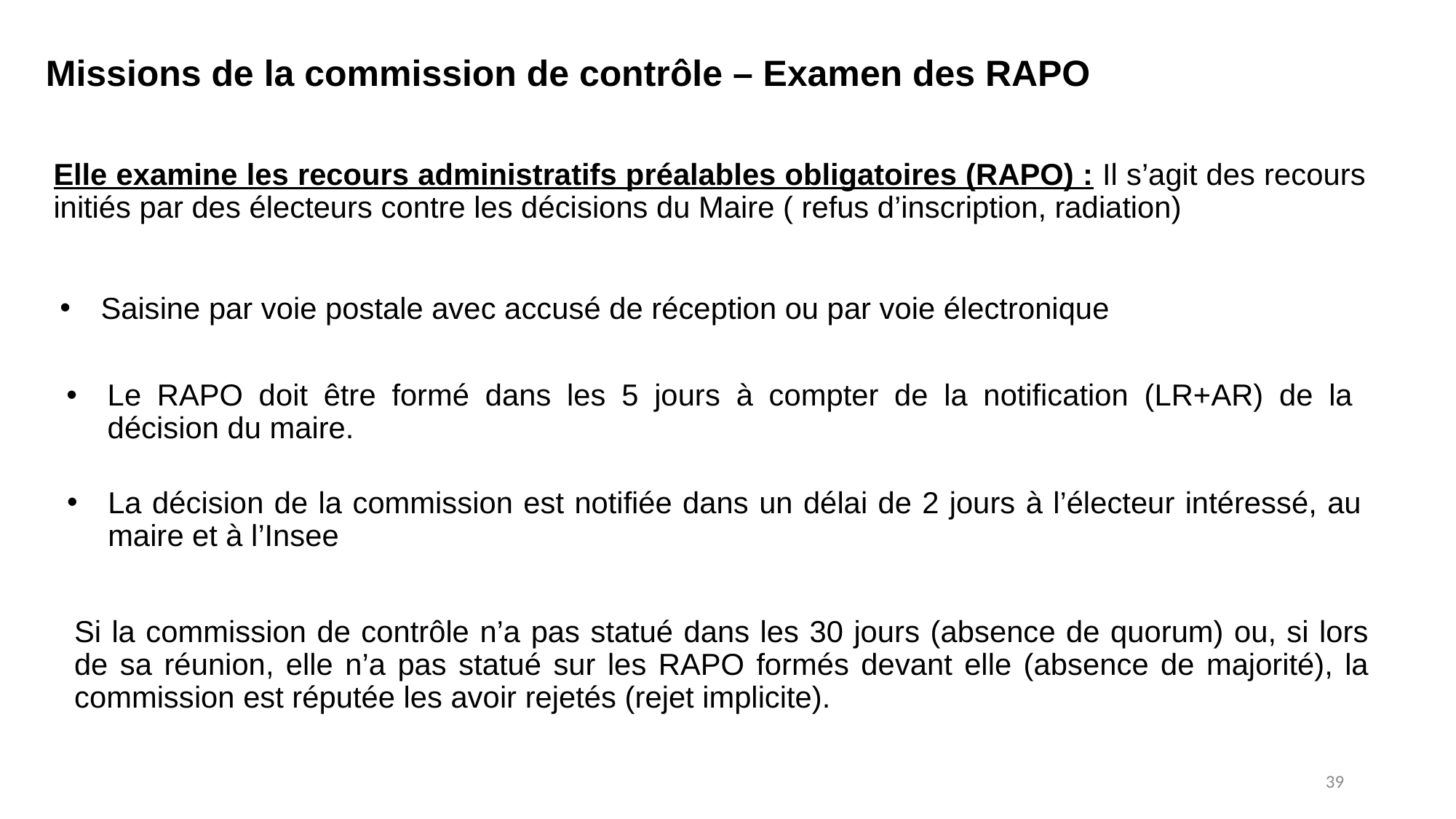

# Missions de la commission de contrôle – Examen des RAPO
Elle examine les recours administratifs préalables obligatoires (RAPO) : Il s’agit des recours initiés par des électeurs contre les décisions du Maire ( refus d’inscription, radiation)
Saisine par voie postale avec accusé de réception ou par voie électronique
Le RAPO doit être formé dans les 5 jours à compter de la notification (LR+AR) de la décision du maire.
La décision de la commission est notifiée dans un délai de 2 jours à l’électeur intéressé, au maire et à l’Insee
Si la commission de contrôle n’a pas statué dans les 30 jours (absence de quorum) ou, si lors de sa réunion, elle n’a pas statué sur les RAPO formés devant elle (absence de majorité), la commission est réputée les avoir rejetés (rejet implicite).
39